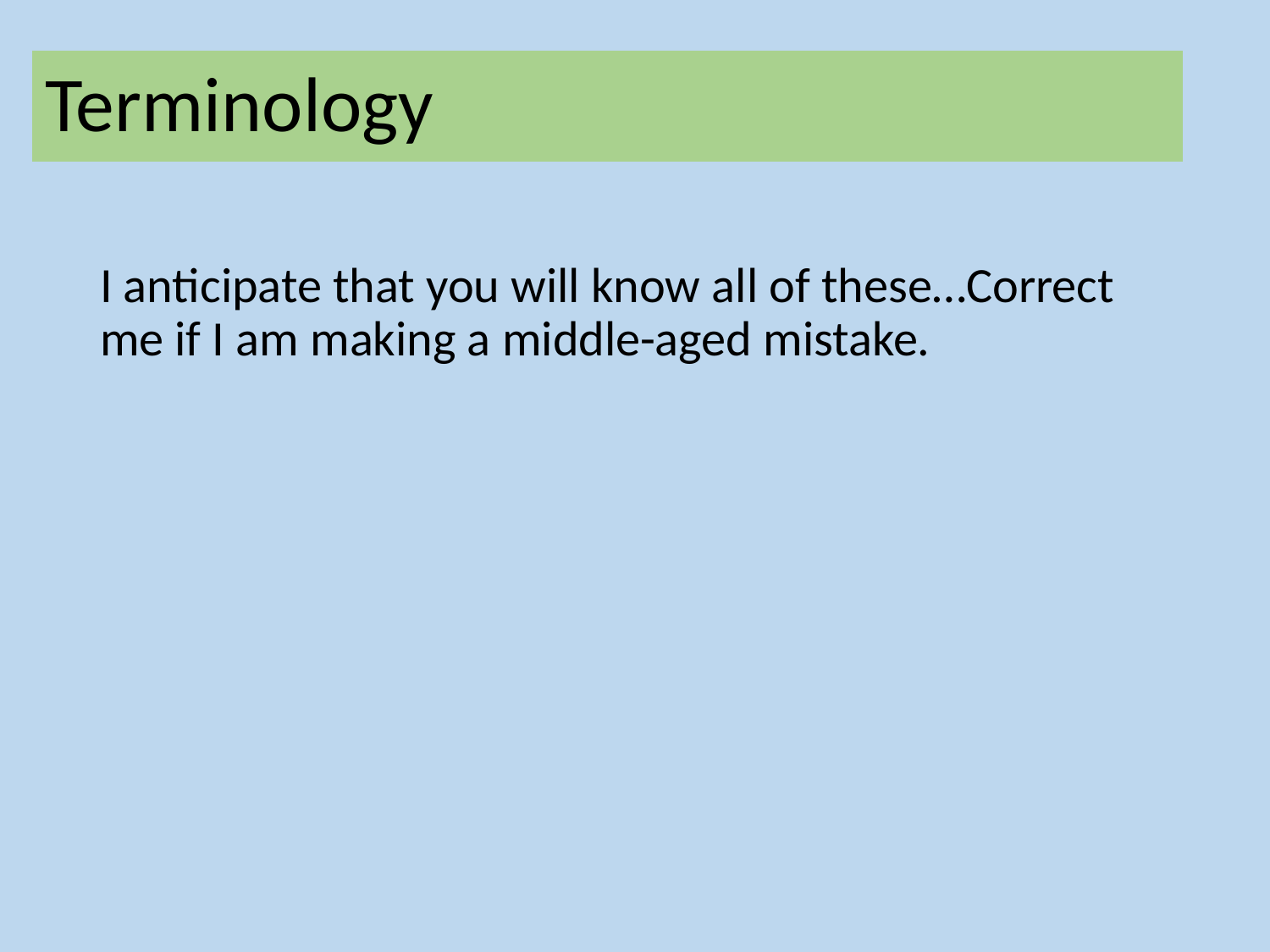

# Terminology
I anticipate that you will know all of these…Correct me if I am making a middle-aged mistake.